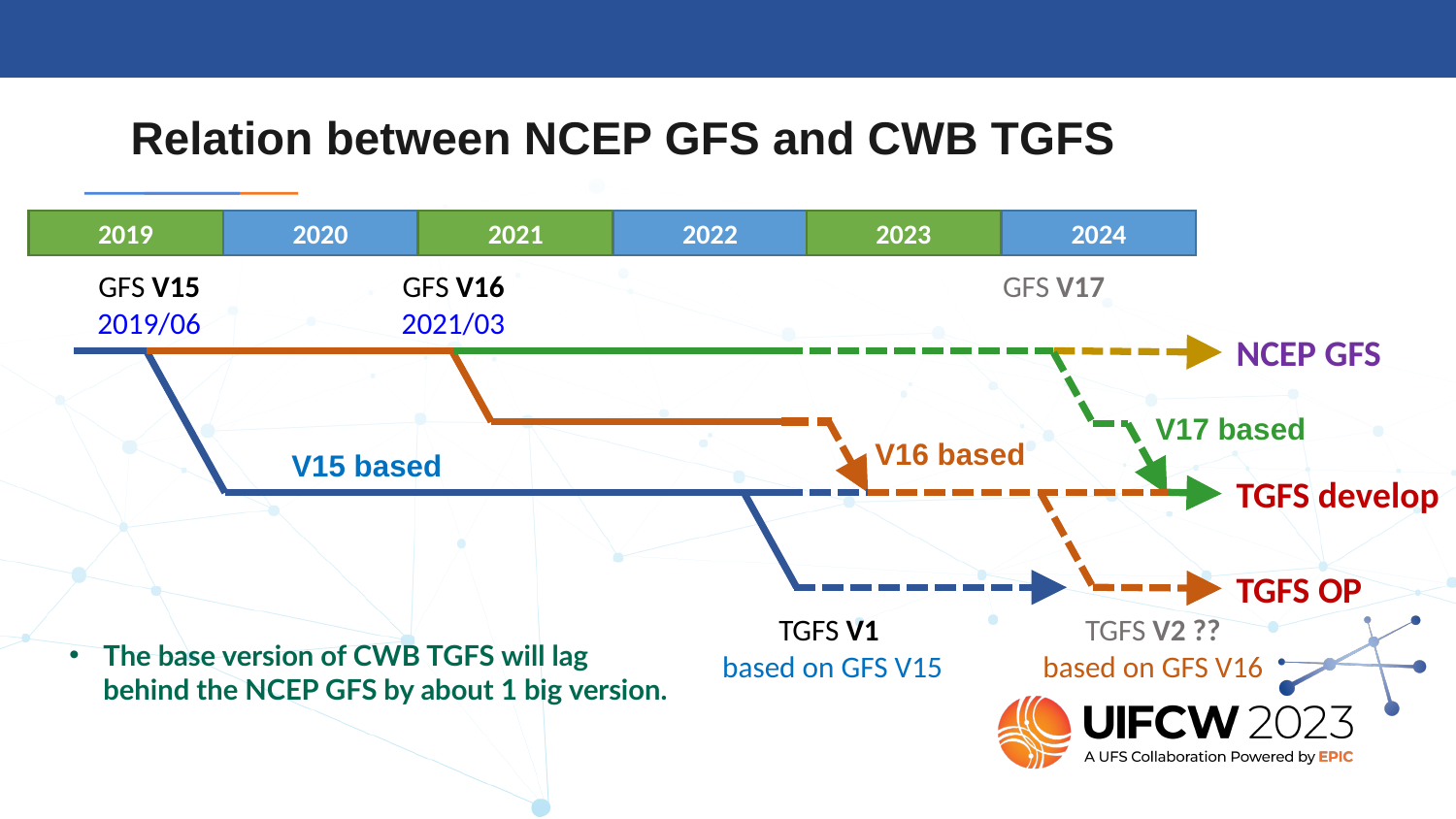

# Relation between NCEP GFS and CWB TGFS
2019
2020
2021
2022
2023
2024
GFS V15
2019/06
GFS V16
2021/03
GFS V17
NCEP GFS
V17 based
V16 based
V15 based
TGFS develop
TGFS OP
TGFS V1
based on GFS V15
TGFS V2 ??
based on GFS V16
The base version of CWB TGFS will lag
behind the NCEP GFS by about 1 big version.